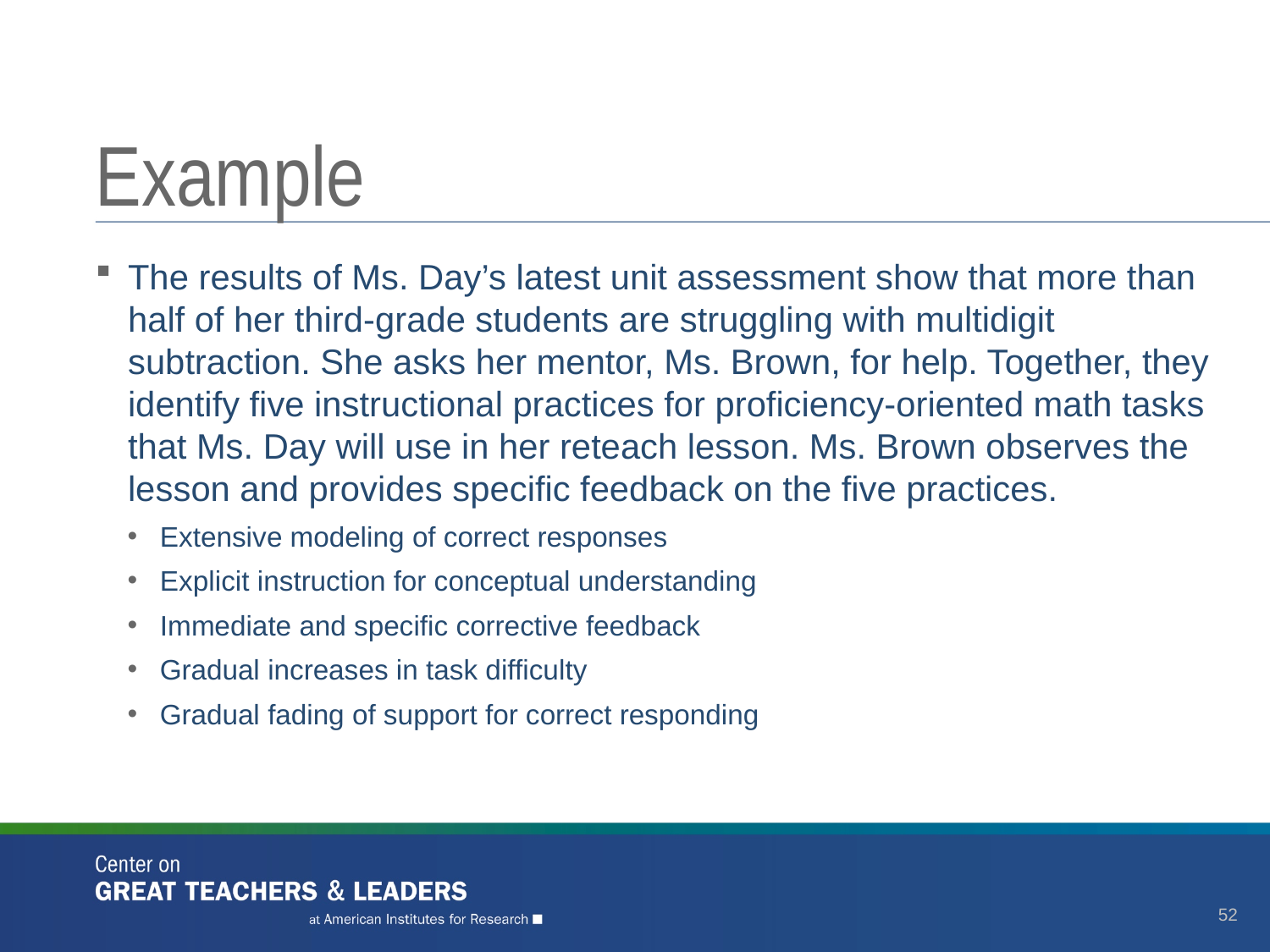

# Example
The results of Ms. Day’s latest unit assessment show that more than half of her third-grade students are struggling with multidigit subtraction. She asks her mentor, Ms. Brown, for help. Together, they identify five instructional practices for proficiency-oriented math tasks that Ms. Day will use in her reteach lesson. Ms. Brown observes the lesson and provides specific feedback on the five practices.
Extensive modeling of correct responses
Explicit instruction for conceptual understanding
Immediate and specific corrective feedback
Gradual increases in task difficulty
Gradual fading of support for correct responding
52